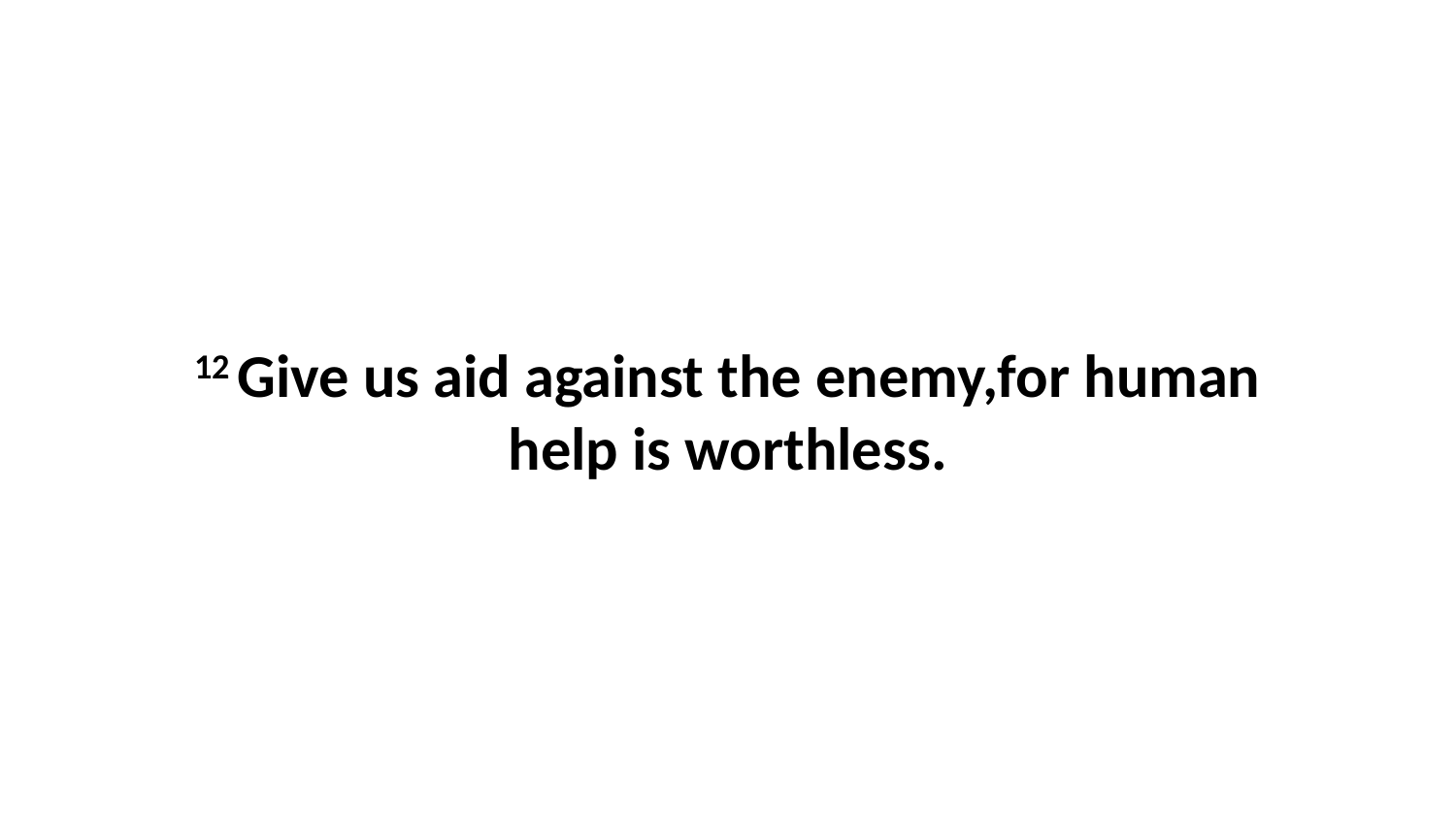

12 Give us aid against the enemy,for human help is worthless.